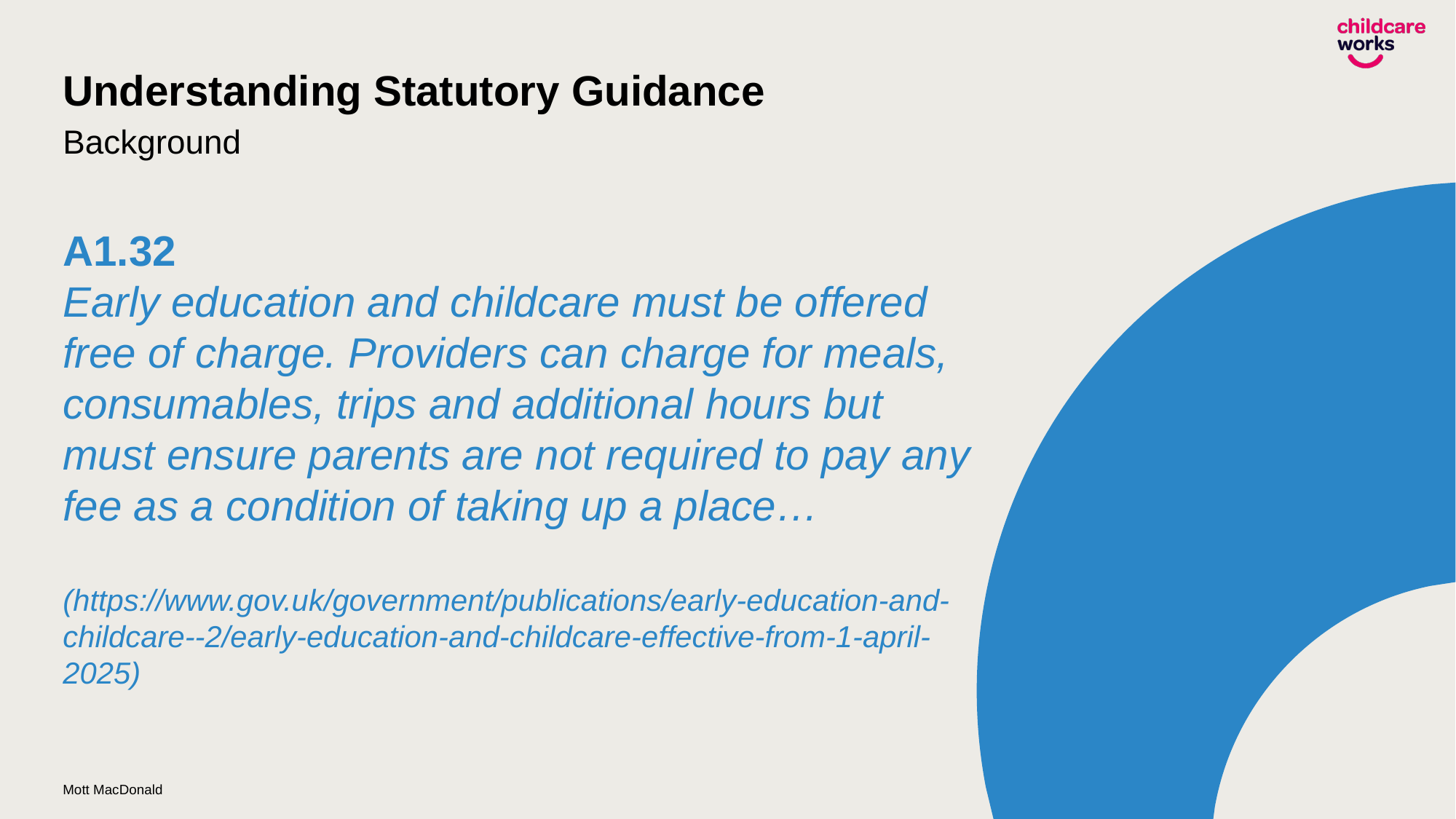

# Understanding Statutory Guidance
Background

A1.32
Early education and childcare must be offered free of charge. Providers can charge for meals, consumables, trips and additional hours but must ensure parents are not required to pay any fee as a condition of taking up a place…

(https://www.gov.uk/government/publications/early-education-and-childcare--2/early-education-and-childcare-effective-from-1-april-2025)